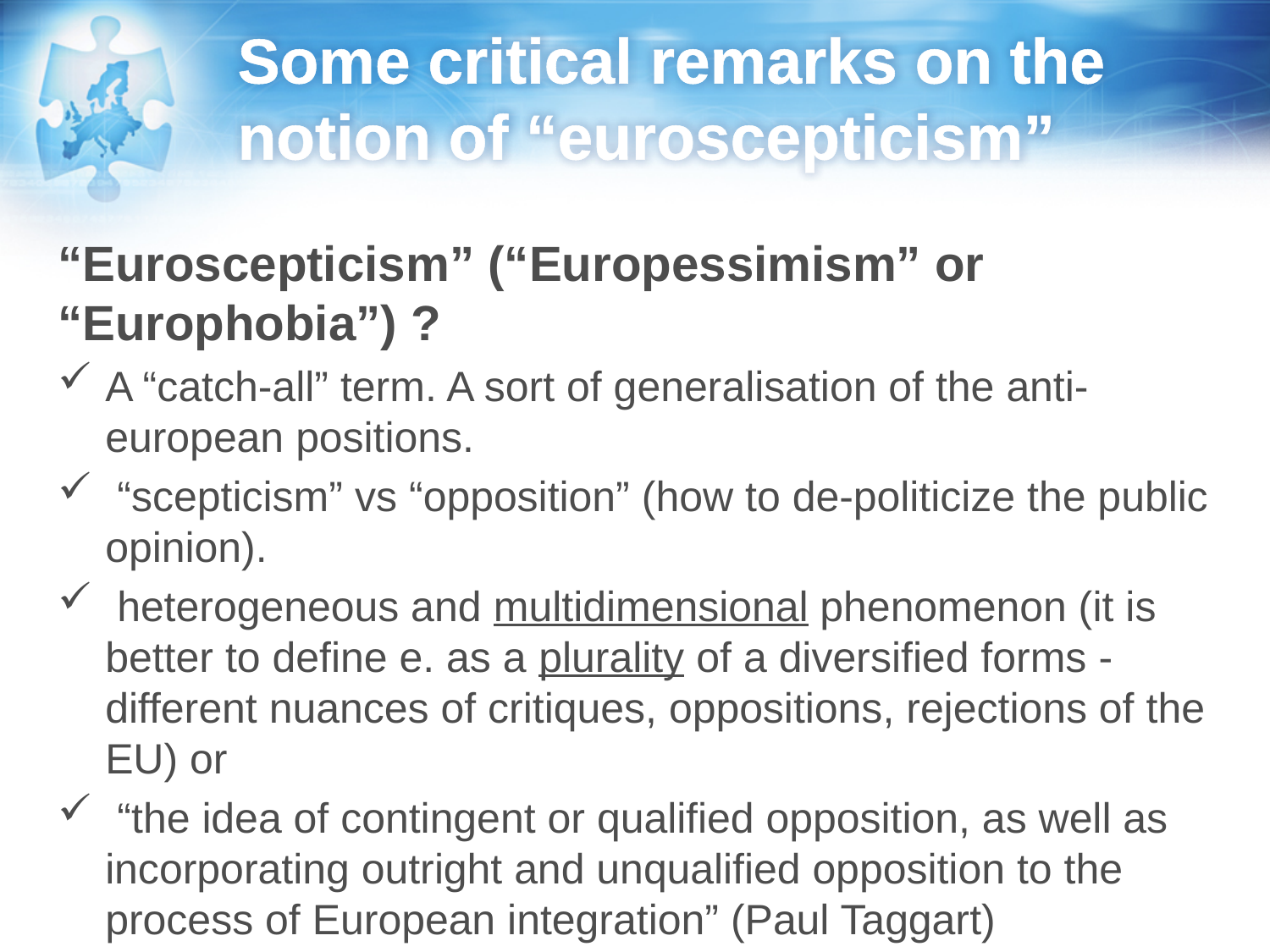

# Some critical remarks on the notion of “euroscepticism”
“Euroscepticism” (“Europessimism” or “Europhobia”) ?
A “catch-all” term. A sort of generalisation of the anti-european positions.
 “scepticism” vs “opposition” (how to de-politicize the public opinion).
 heterogeneous and multidimensional phenomenon (it is better to define e. as a plurality of a diversified forms -  different nuances of critiques, oppositions, rejections of the EU) or
 “the idea of contingent or qualified opposition, as well as incorporating outright and unqualified opposition to the process of European integration” (Paul Taggart)

Question:
Is “euroscepticism” a sort of “pathology” of the European society?